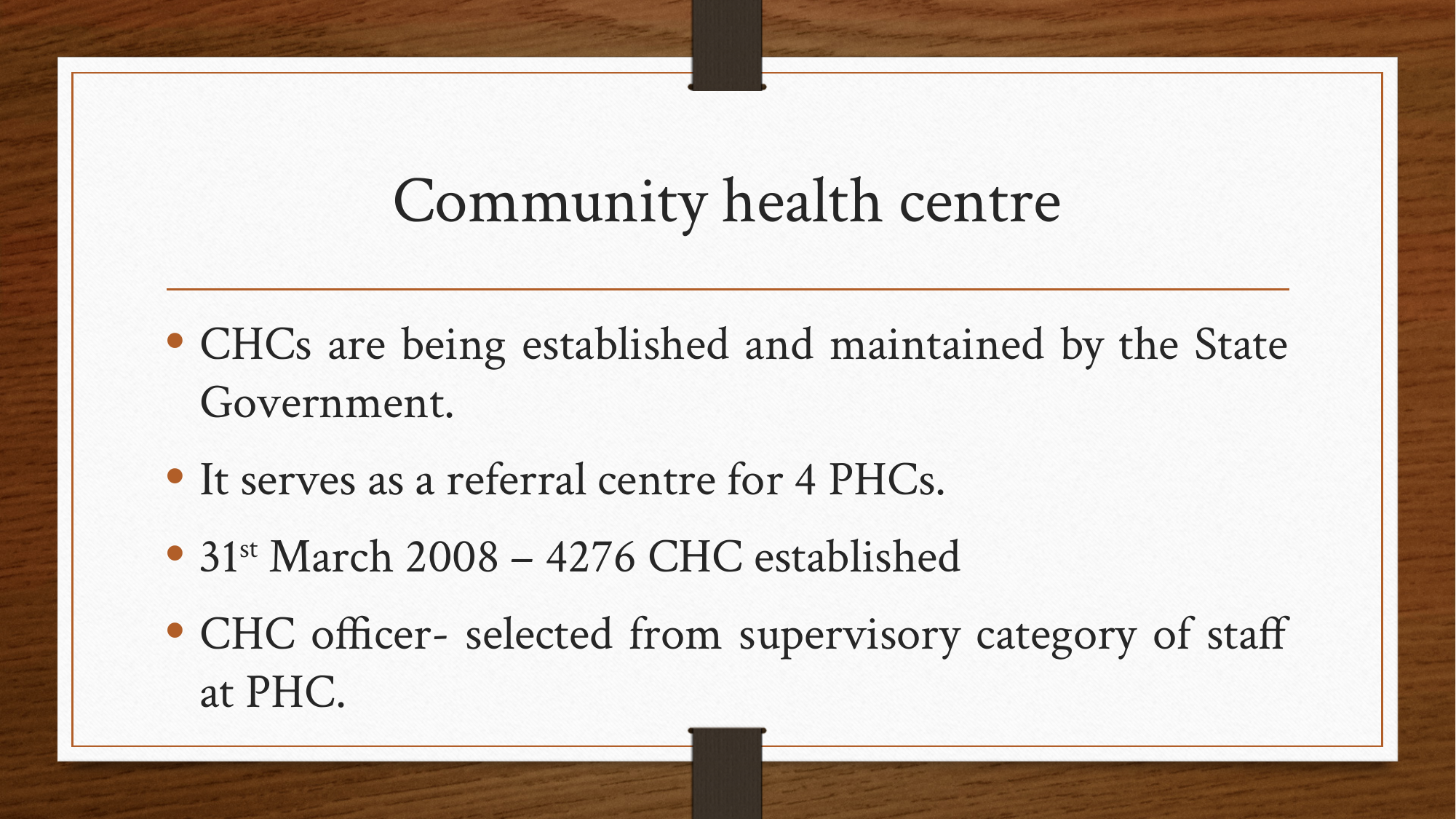

# Community health centre
CHCs are being established and maintained by the State Government.
It serves as a referral centre for 4 PHCs.
31st March 2008 – 4276 CHC established
CHC officer- selected from supervisory category of staff at PHC.